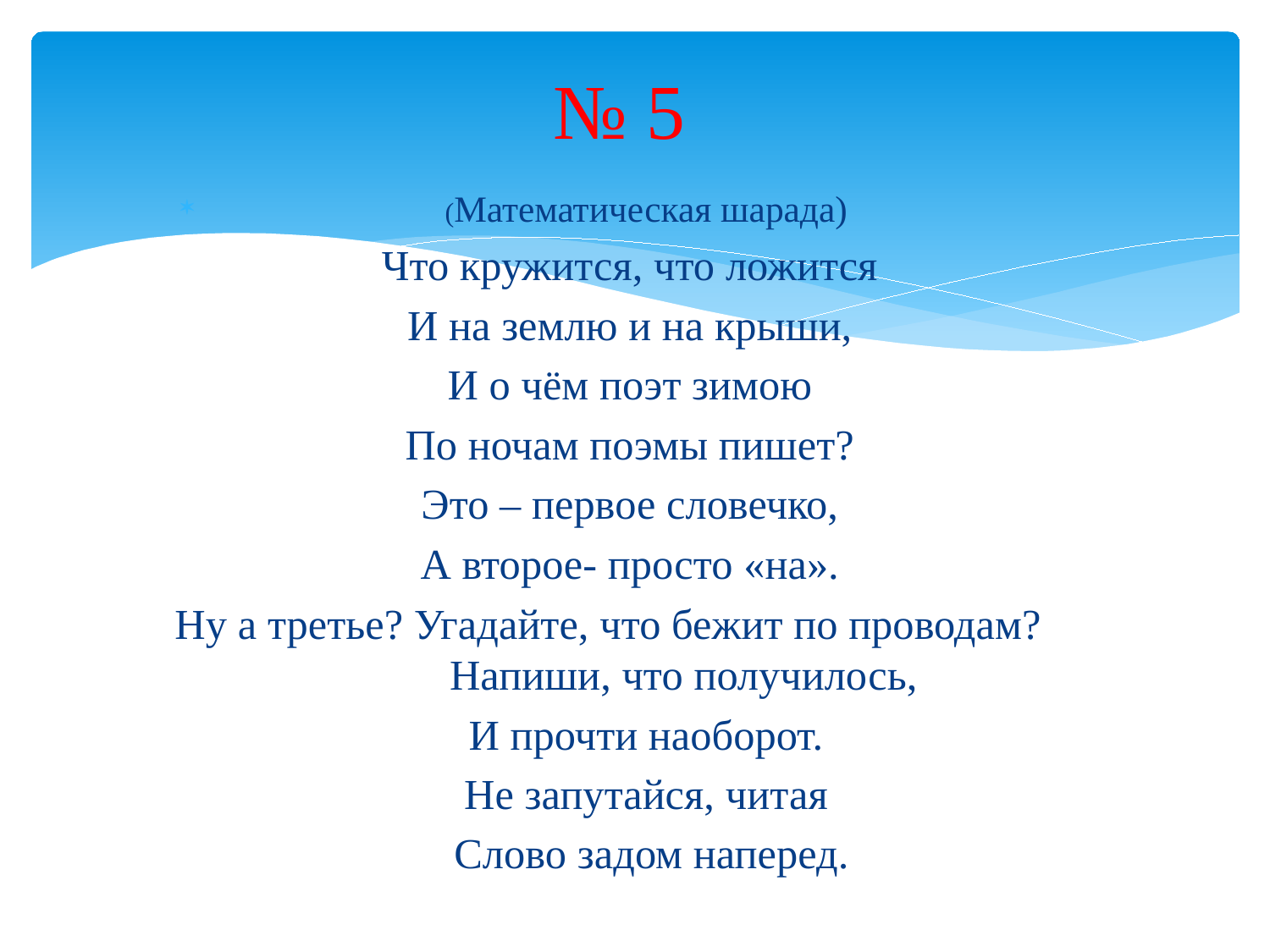

# № 5

(Математическая шарада)
Что кружится, что ложится
И на землю и на крыши,
И о чём поэт зимою
По ночам поэмы пишет?
Это – первое словечко,
А второе- просто «на».
           Ну а третье? Угадайте, что бежит по проводам?                       Напиши, что получилось,
   И прочти наоборот.
   Не запутайся, читая
    Слово задом наперед.